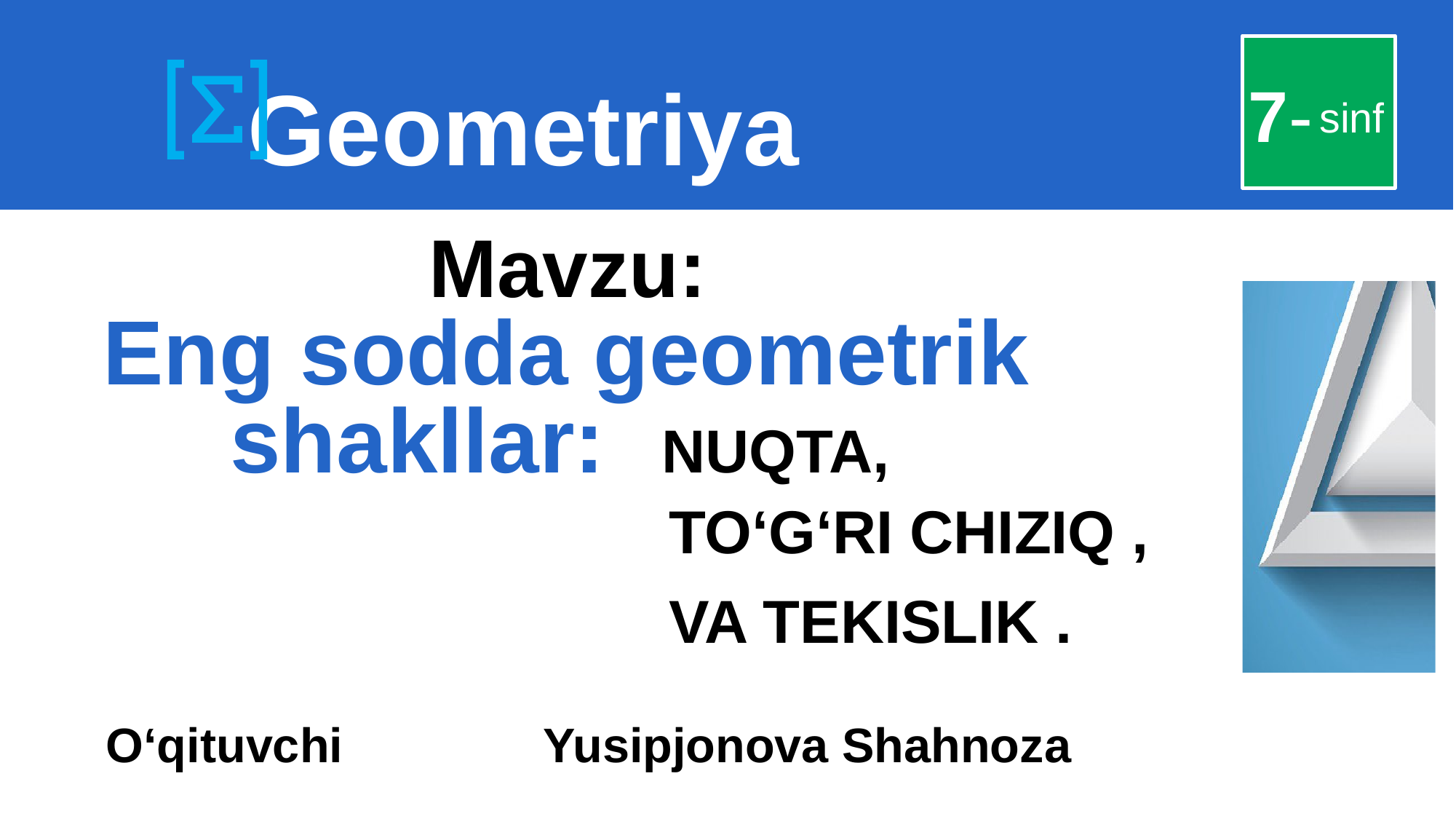

# Geometriya
7-
sinf
Mavzu:
Eng sodda geometrik shakllar:  NUQTA,
                                                      TO‘G‘RI CHIZIQ ,
                                                      VA TEKISLIK .

O‘qituvchi               Yusipjonova Shahnoza